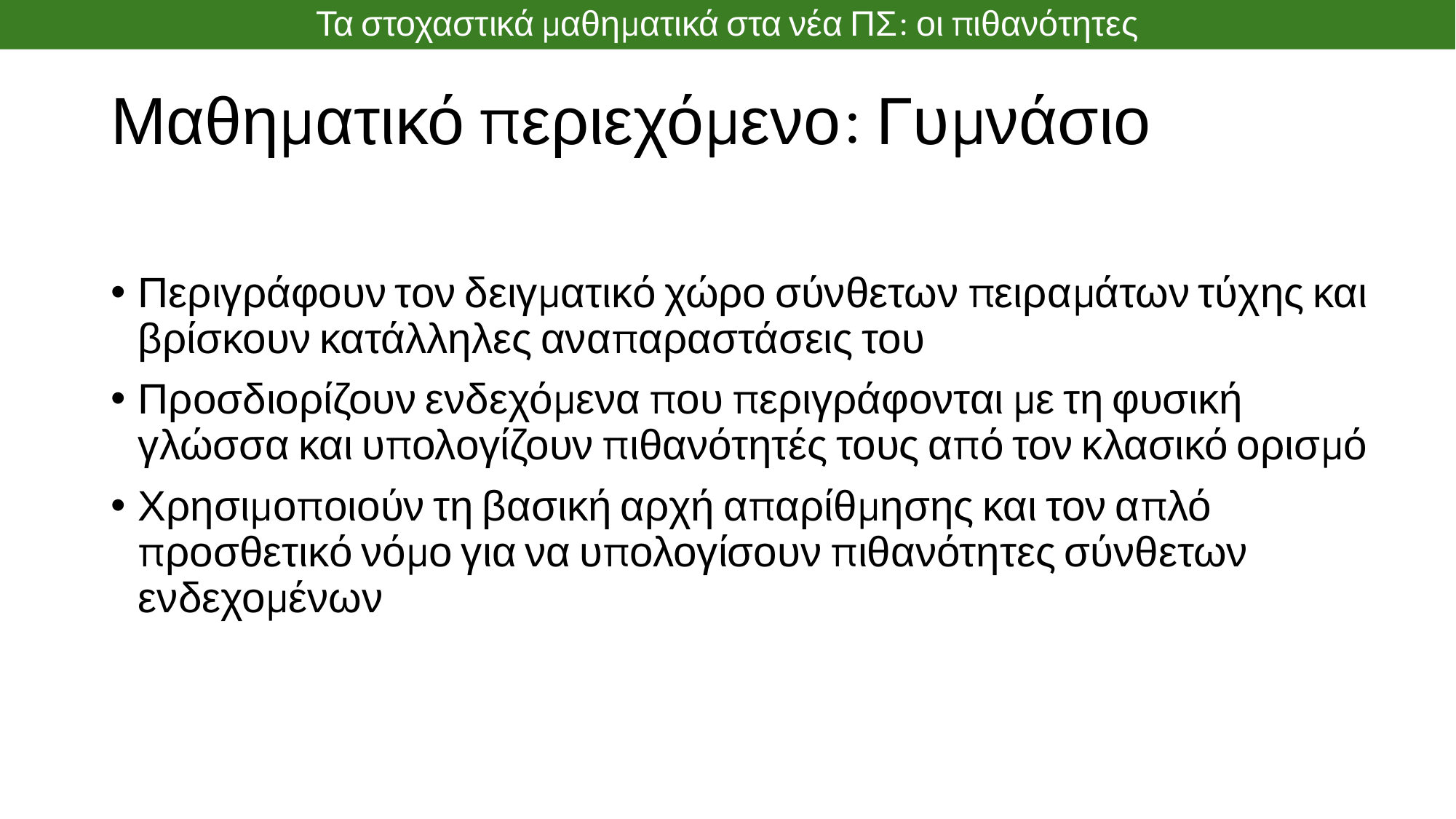

Τα στοχαστικά μαθηματικά στα νέα ΠΣ: οι πιθανότητες
# Μαθηματικό περιεχόμενο: Γυμνάσιο
Περιγράφουν τον δειγματικό χώρο σύνθετων πειραμάτων τύχης και βρίσκουν κατάλληλες αναπαραστάσεις του
Προσδιορίζουν ενδεχόμενα που περιγράφονται με τη φυσική γλώσσα και υπολογίζουν πιθανότητές τους από τον κλασικό ορισμό
Χρησιμοποιούν τη βασική αρχή απαρίθμησης και τον απλό προσθετικό νόμο για να υπολογίσουν πιθανότητες σύνθετων ενδεχομένων